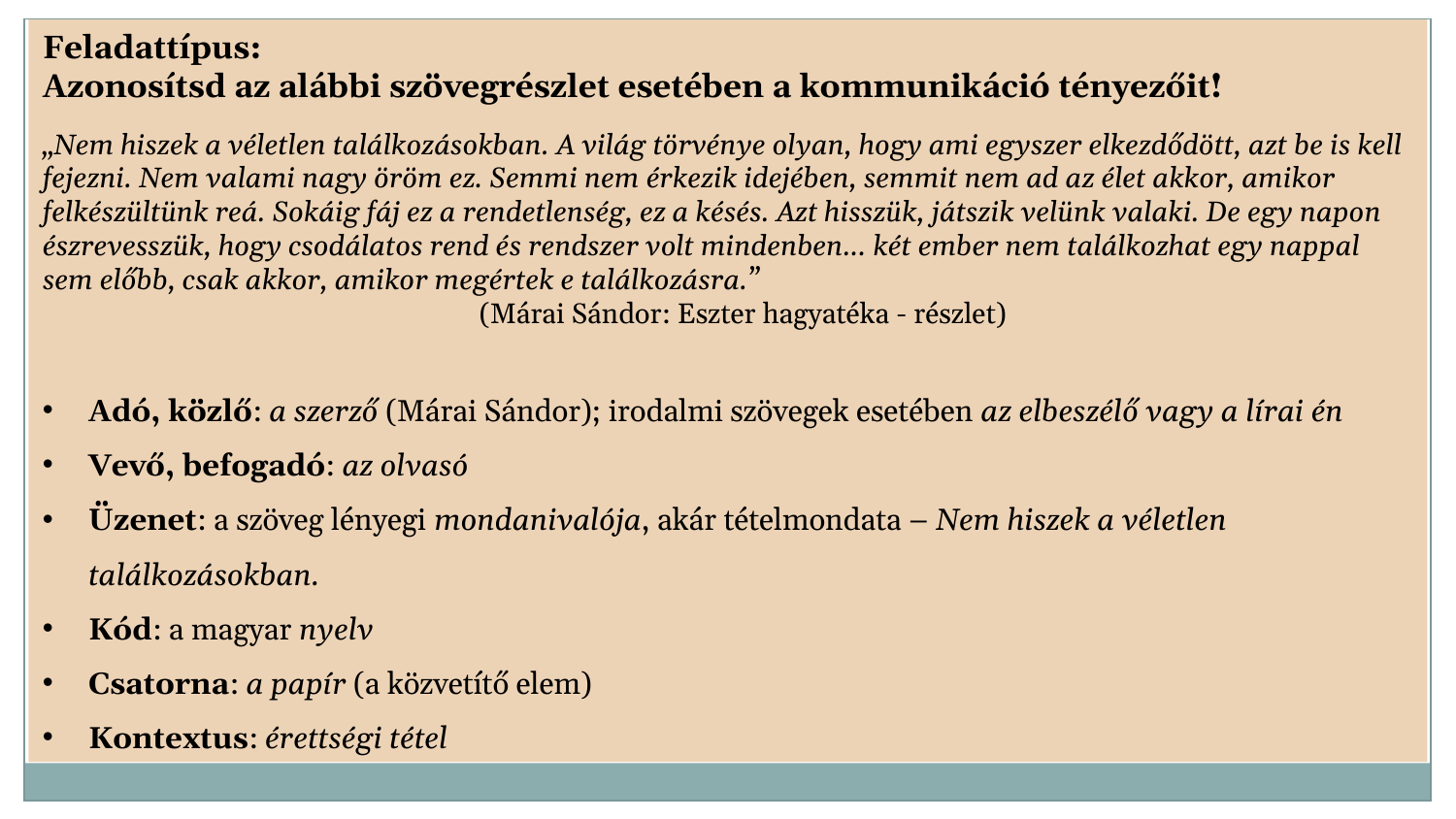

Feladattípus:
Azonosítsd az alábbi szövegrészlet esetében a kommunikáció tényezőit!

„Nem hiszek a véletlen találkozásokban. A világ törvénye olyan, hogy ami egyszer elkezdődött, azt be is kell fejezni. Nem valami nagy öröm ez. Semmi nem érkezik idejében, semmit nem ad az élet akkor, amikor felkészültünk reá. Sokáig fáj ez a rendetlenség, ez a késés. Azt hisszük, játszik velünk valaki. De egy napon észrevesszük, hogy csodálatos rend és rendszer volt mindenben... két ember nem találkozhat egy nappal sem előbb, csak akkor, amikor megértek e találkozásra.”
			(Márai Sándor: Eszter hagyatéka - részlet)

Adó, közlő: a szerző (Márai Sándor); irodalmi szövegek esetében az elbeszélő vagy a lírai én
Vevő, befogadó: az olvasó
Üzenet: a szöveg lényegi mondanivalója, akár tételmondata – Nem hiszek a véletlen találkozásokban.
Kód: a magyar nyelv
Csatorna: a papír (a közvetítő elem)
Kontextus: érettségi tétel